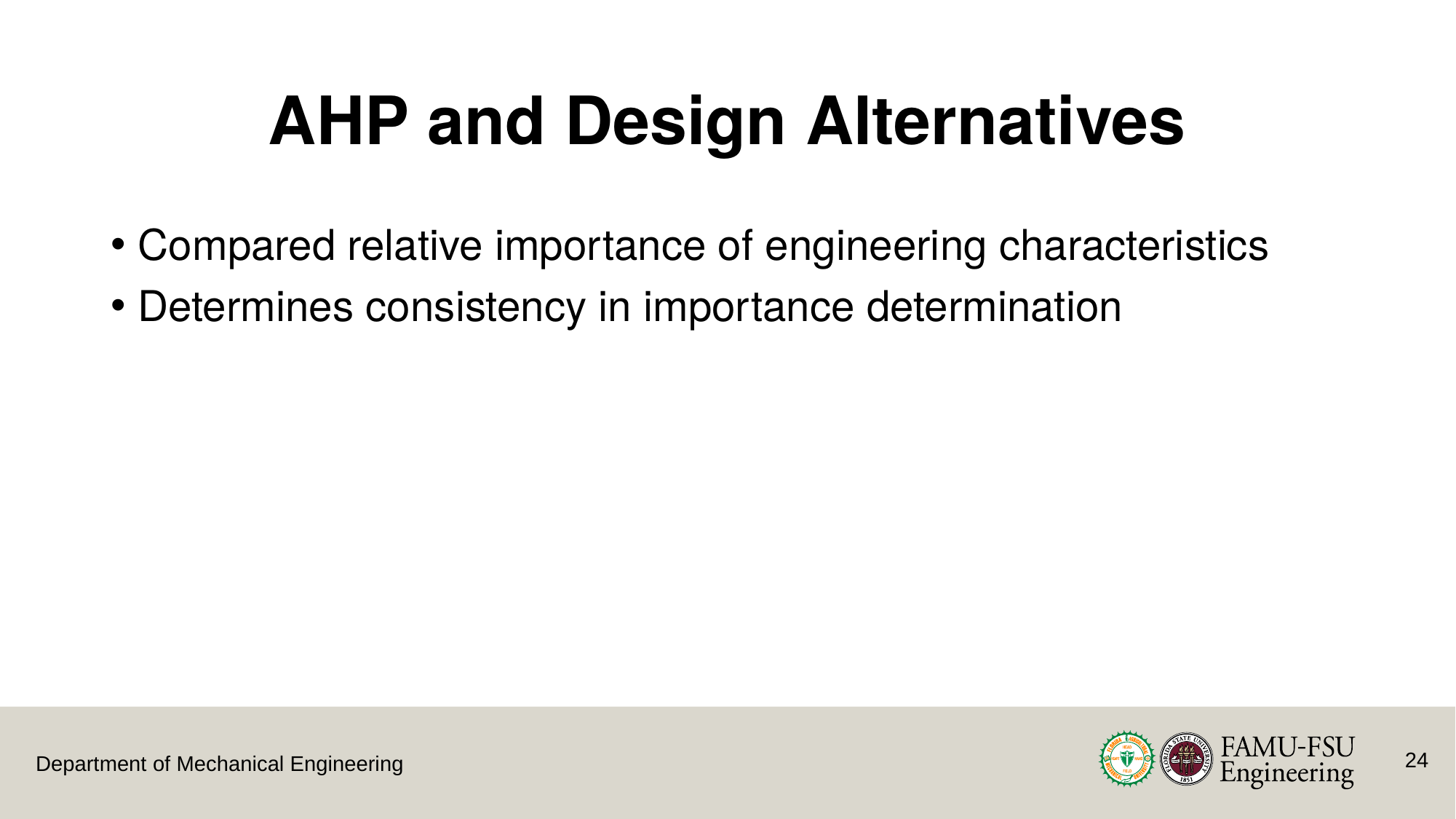

# AHP and Design Alternatives
Compared relative importance of engineering characteristics
Determines consistency in importance determination

24